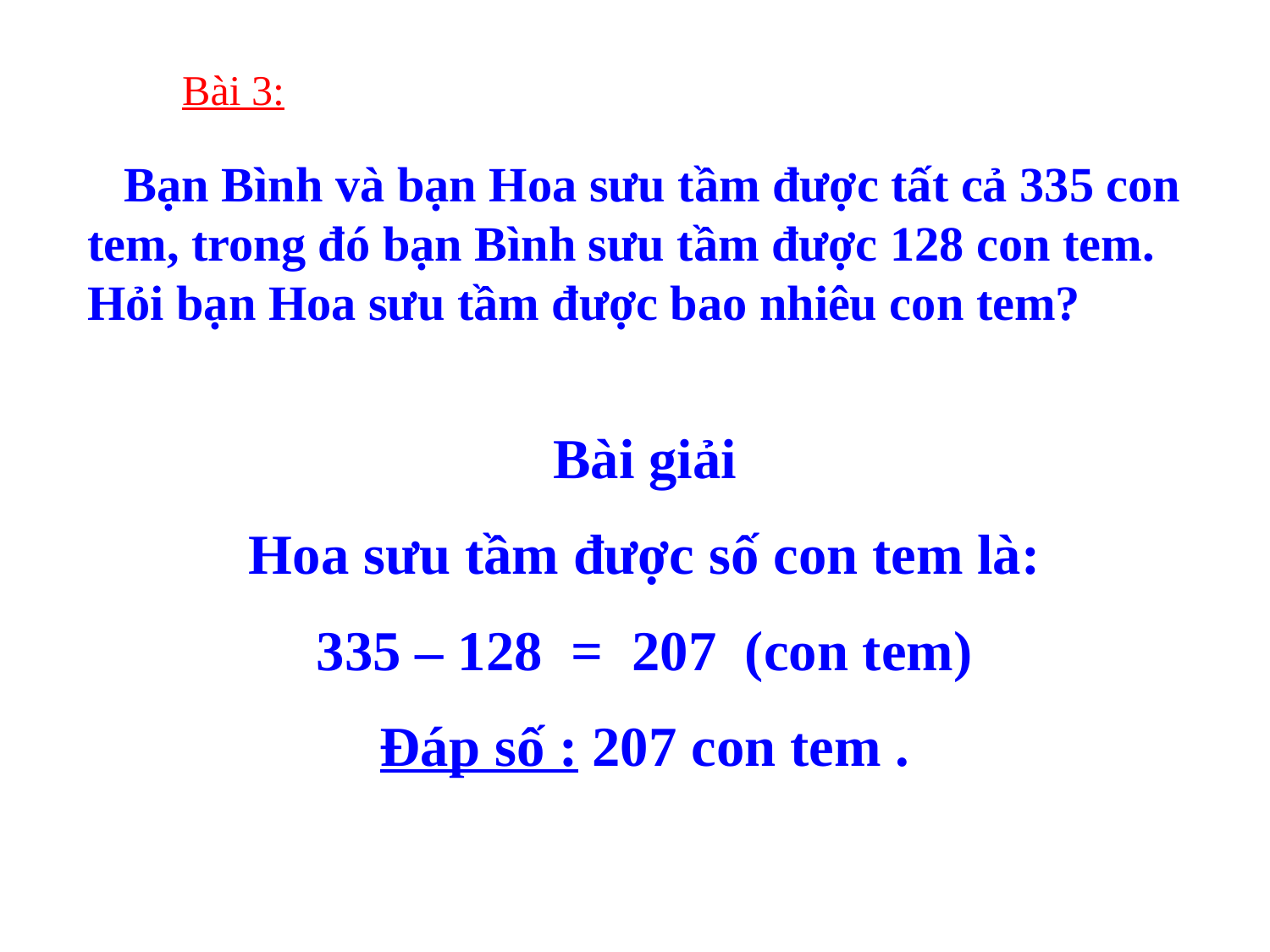

# Bài 3:
   Bạn Bình và bạn Hoa sưu tầm được tất cả 335 con tem, trong đó bạn Bình sưu tầm được 128 con tem. Hỏi bạn Hoa sưu tầm được bao nhiêu con tem?

Bài giải
Hoa sưu tầm được số con tem là:
335 – 128  =  207  (con tem)
Đáp số : 207 con tem .